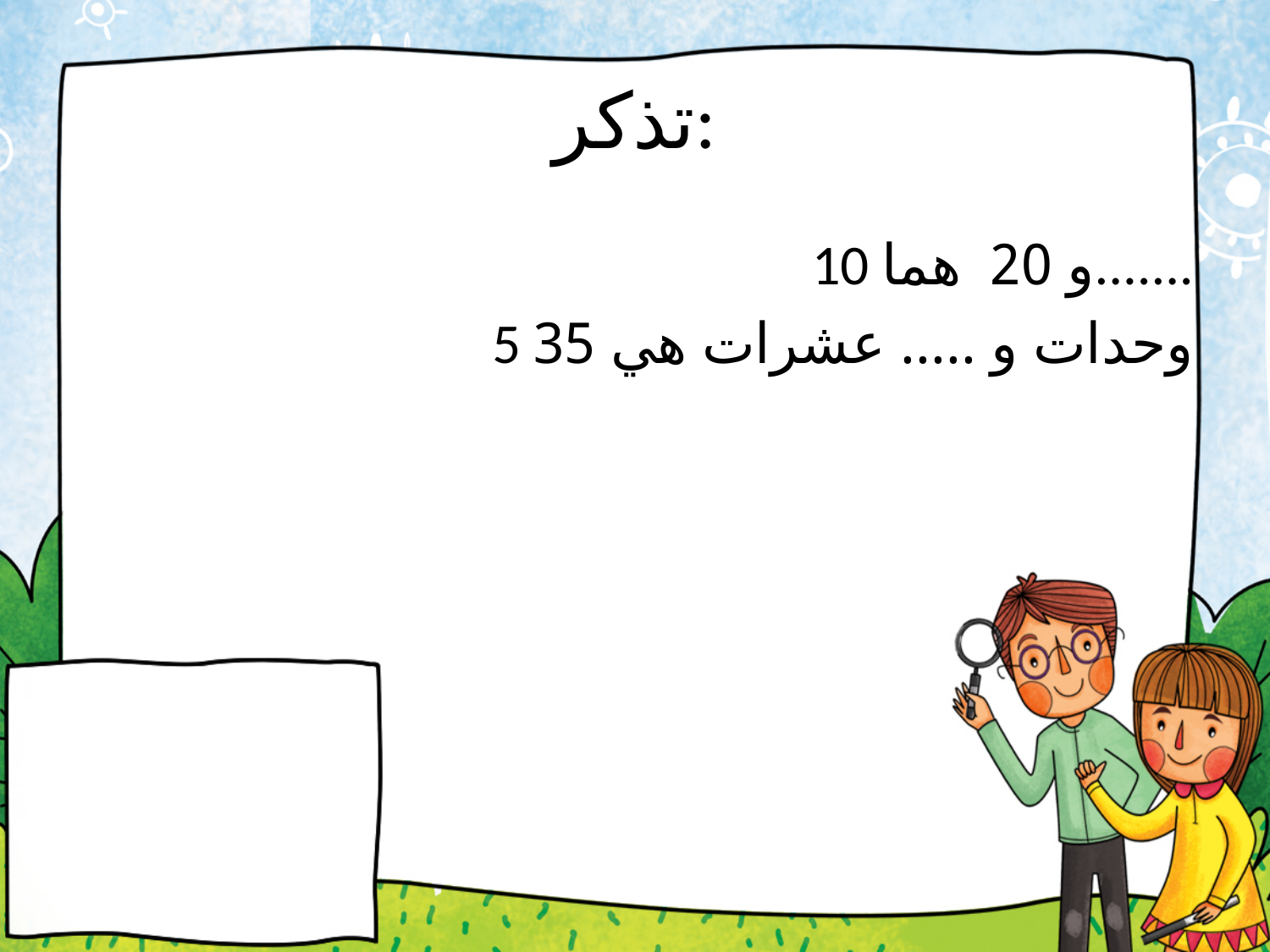

# تذكر:
10 و 20  هما.......
5 وحدات و ..... عشرات هي 35